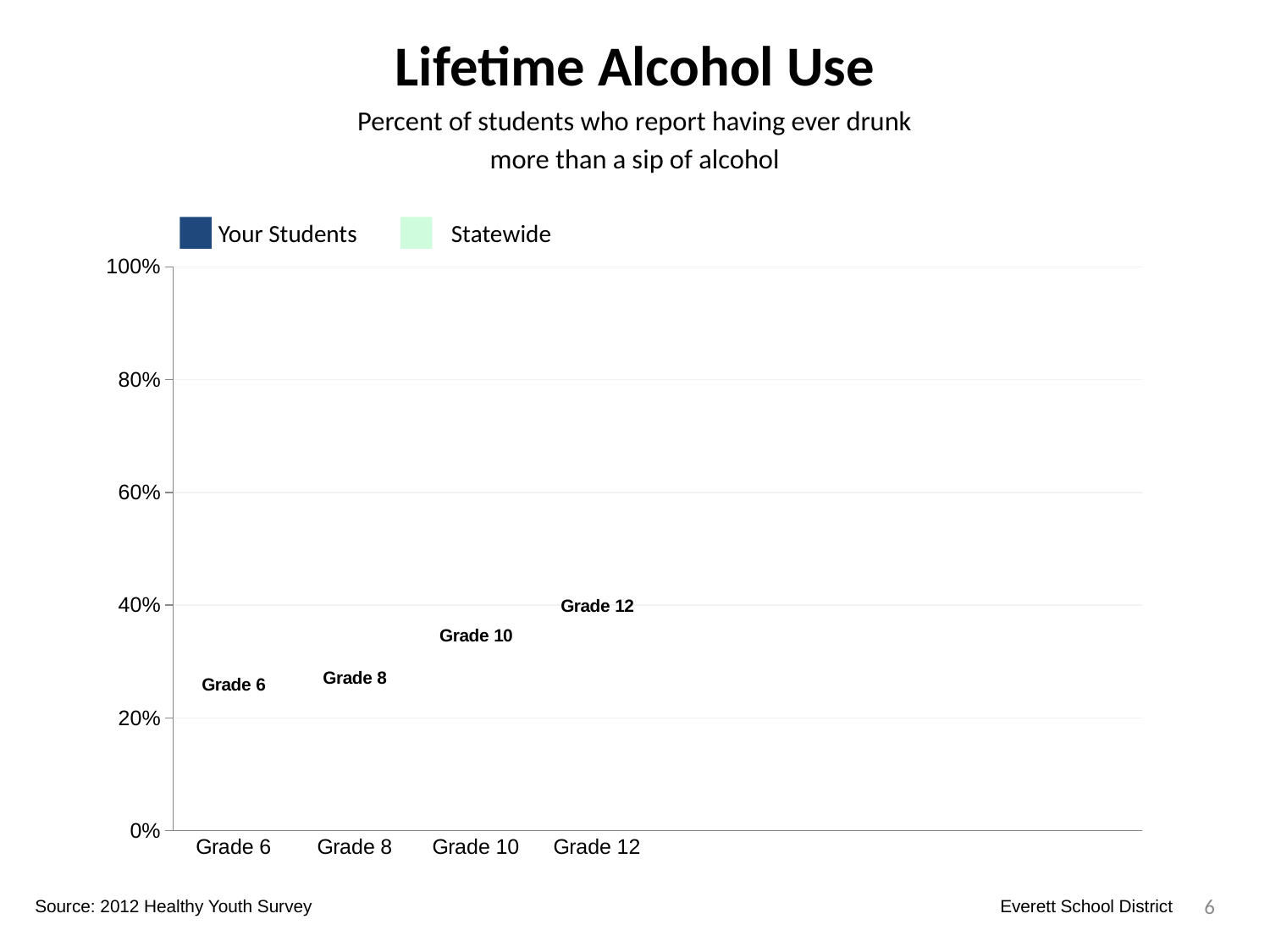

Lifetime Alcohol Use
Percent of students who report having ever drunk
more than a sip of alcohol
Your Students
Statewide

### Chart

| Category | Your Students | Statewide | Dummy Bars |
|---|---|---|---|
| Grade 6 | 0.20665322580645162 | 0.22985842985842986 | 0.23189353262690537 |
| Grade 8 | 0.289237668161435 | 0.35401758331629524 | 0.2447482107845476 |
| Grade 10 | 0.43189755529685686 | 0.5215256797583081 | 0.3190495378442821 |
| Grade 12 | 0.6400625978090767 | 0.6802103250478011 | 0.371647969324475 |

6
Source: 2012 Healthy Youth Survey
Everett School District